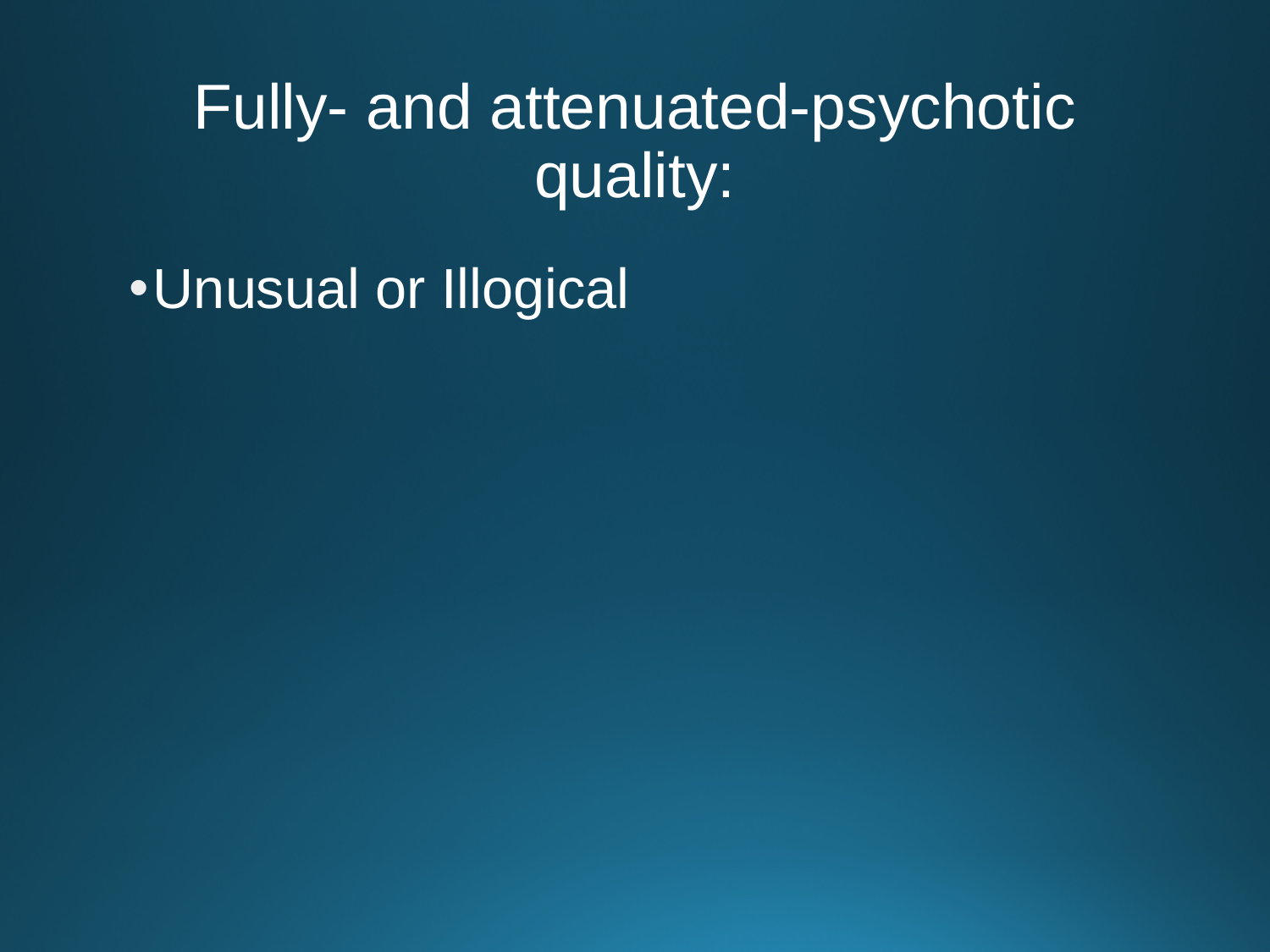

# Fully- and attenuated-psychotic quality:
Unusual or Illogical